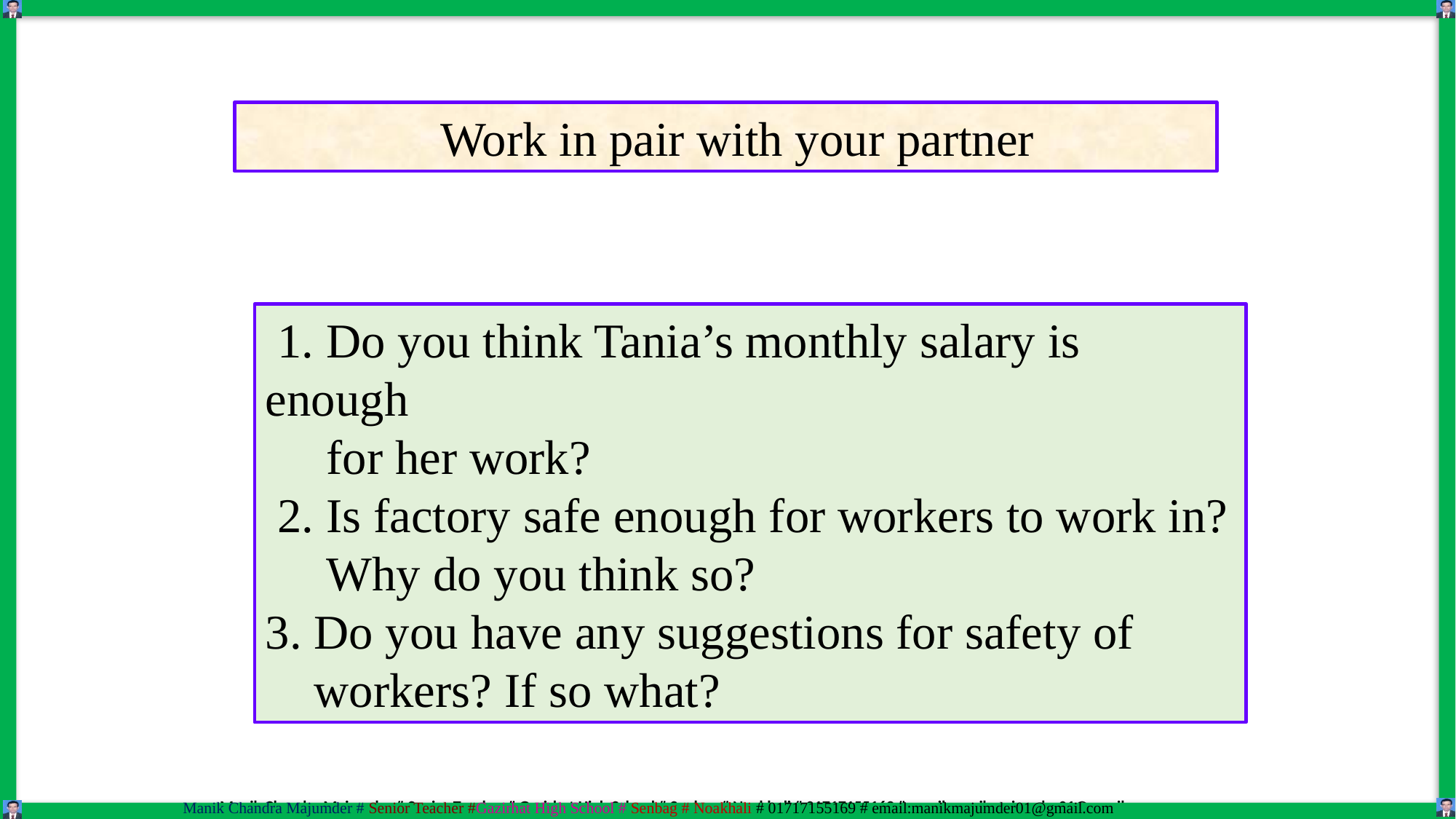

Work in pair with your partner
 1. Do you think Tania’s monthly salary is enough
     for her work?
 2. Is factory safe enough for workers to work in?
     Why do you think so?
3. Do you have any suggestions for safety of
    workers? If so what?